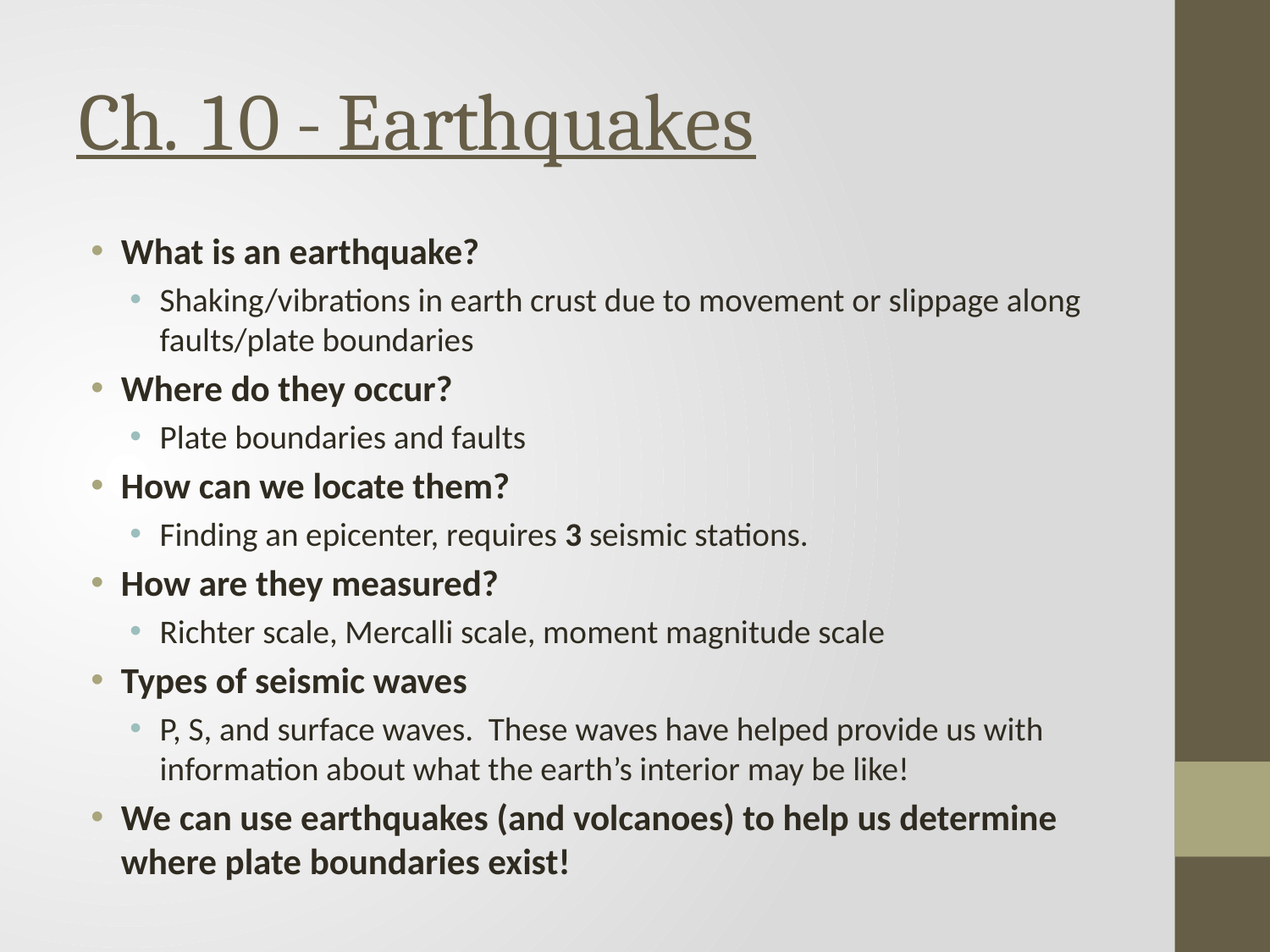

# Ch. 10 - Earthquakes
What is an earthquake?
Shaking/vibrations in earth crust due to movement or slippage along faults/plate boundaries
Where do they occur?
Plate boundaries and faults
How can we locate them?
Finding an epicenter, requires 3 seismic stations.
How are they measured?
Richter scale, Mercalli scale, moment magnitude scale
Types of seismic waves
P, S, and surface waves.  These waves have helped provide us with information about what the earth’s interior may be like!
We can use earthquakes (and volcanoes) to help us determine where plate boundaries exist!